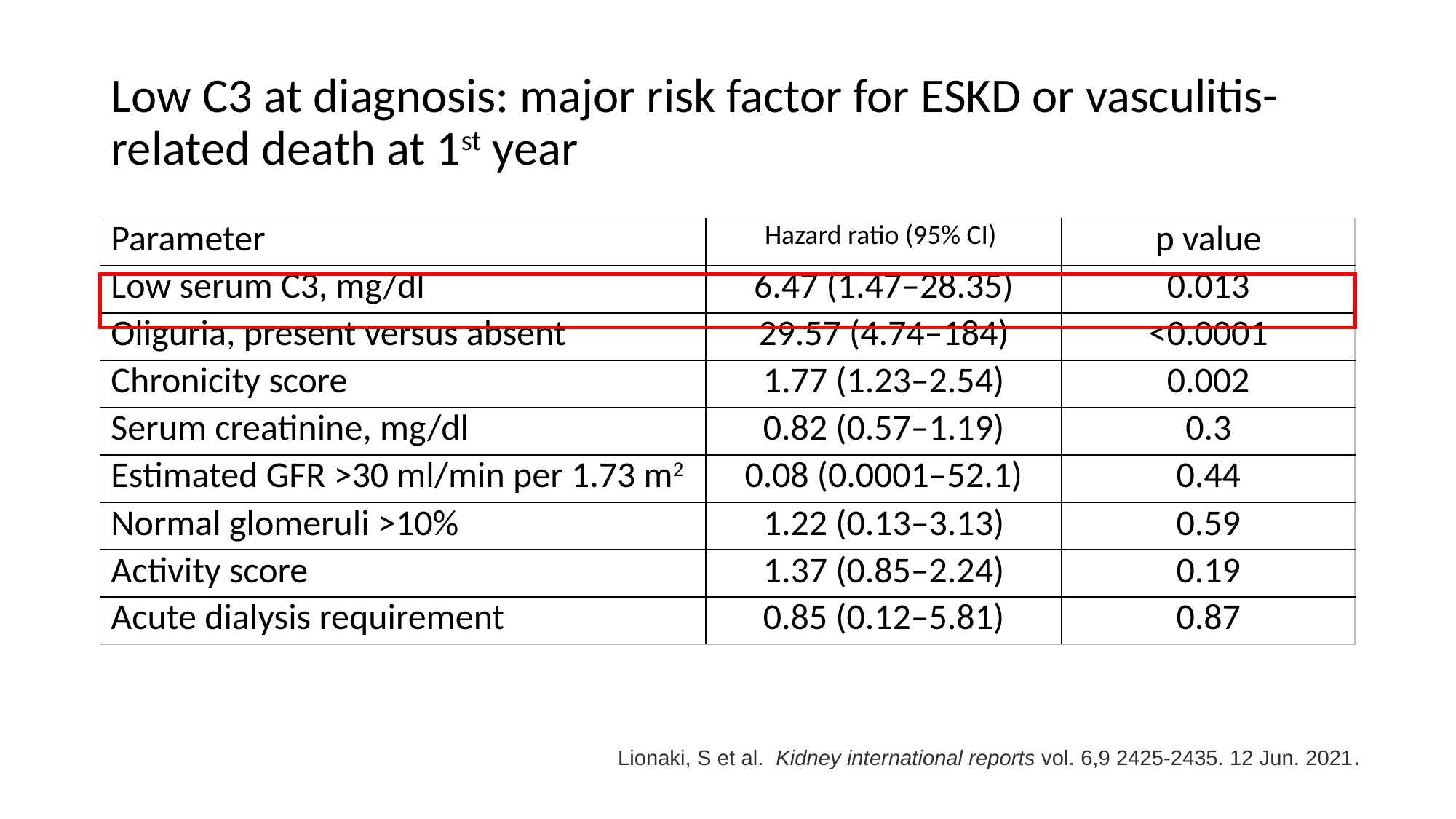

# Low C3 at diagnosis: major risk factor for ESKD or vasculitis-related death at 1st year
| Parameter | Hazard ratio (95% CI) | p value |
| --- | --- | --- |
| Low serum C3, mg/dl | 6.47 (1.47–28.35) | 0.013 |
| Oliguria, present versus absent | 29.57 (4.74–184) | <0.0001 |
| Chronicity score | 1.77 (1.23–2.54) | 0.002 |
| Serum creatinine, mg/dl | 0.82 (0.57–1.19) | 0.3 |
| Estimated GFR >30 ml/min per 1.73 m2 | 0.08 (0.0001–52.1) | 0.44 |
| Normal glomeruli >10% | 1.22 (0.13–3.13) | 0.59 |
| Activity score | 1.37 (0.85–2.24) | 0.19 |
| Acute dialysis requirement | 0.85 (0.12–5.81) | 0.87 |

Lionaki, S et al.  Kidney international reports vol. 6,9 2425-2435. 12 Jun. 2021.